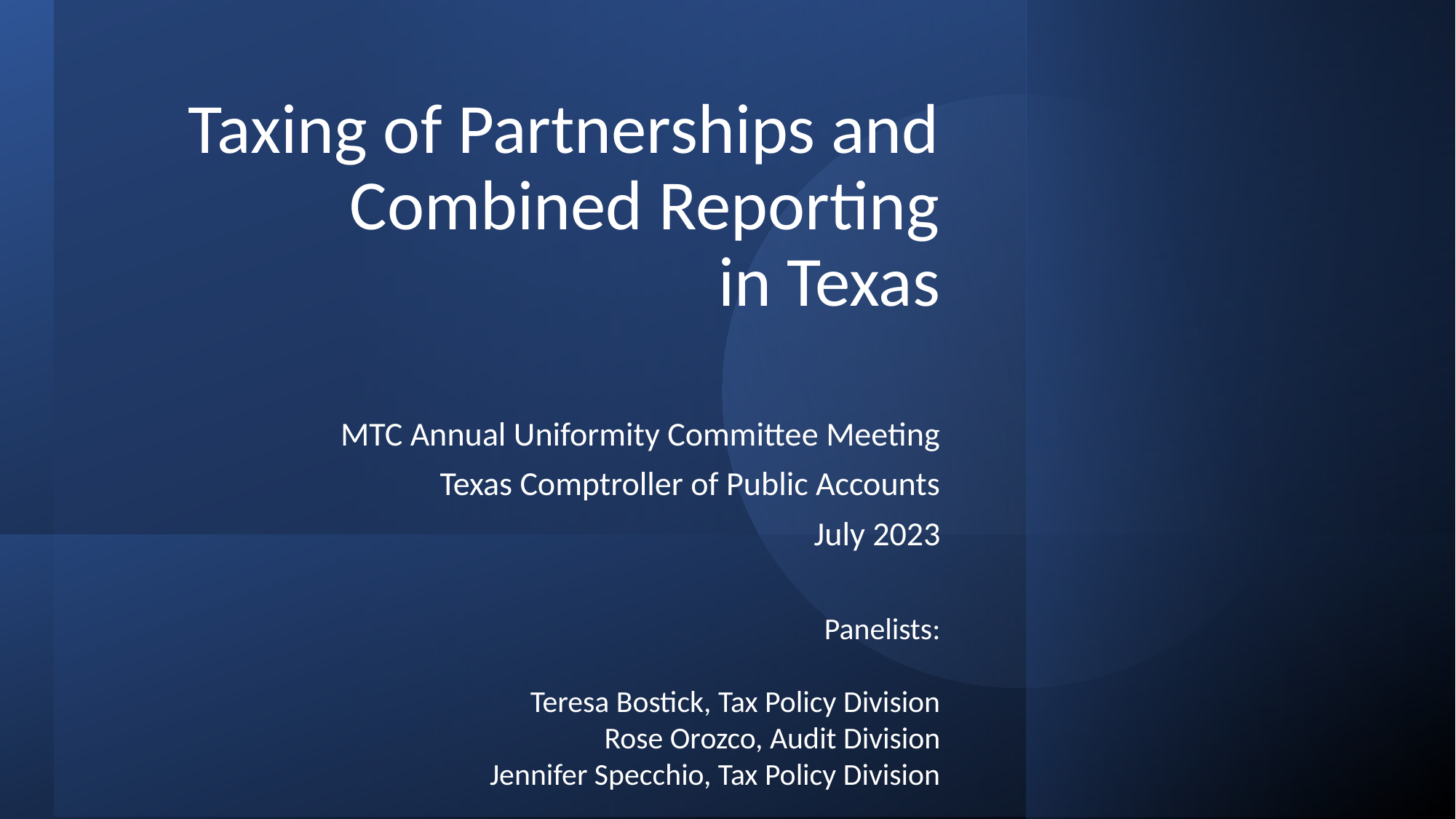

# Taxing of Partnerships and Combined Reporting in Texas

MTC Annual Uniformity Committee Meeting
Texas Comptroller of Public Accounts
July 2023

Panelists:

Teresa Bostick, Tax Policy Division
Rose Orozco, Audit Division
Jennifer Specchio, Tax Policy Division